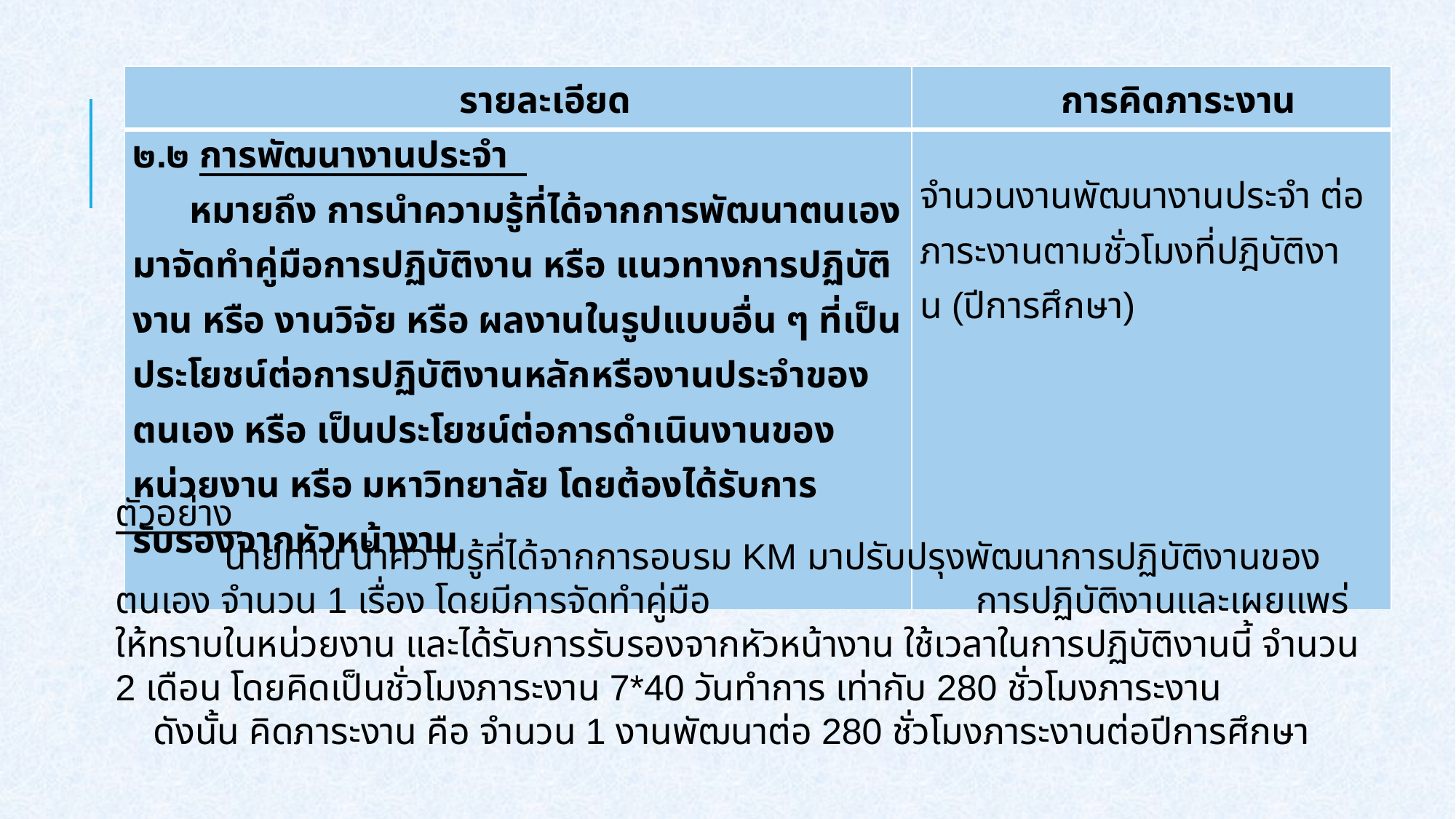

| รายละเอียด | การคิดภาระงาน |
| --- | --- |
| ๒.๒ การพัฒนางานประจำ หมายถึง การนำความรู้ที่ได้จากการพัฒนาตนเองมาจัดทำคู่มือการปฏิบัติงาน หรือ แนวทางการปฏิบัติงาน หรือ งานวิจัย หรือ ผลงานในรูปแบบอื่น ๆ ที่เป็นประโยชน์ต่อการปฏิบัติงานหลักหรืองานประจำของตนเอง หรือ เป็นประโยชน์ต่อการดำเนินงานของหน่วยงาน หรือ มหาวิทยาลัย โดยต้องได้รับการรับรองจากหัวหน้างาน | จำนวนงานพัฒนางานประจำ ต่อ ภาระงานตามชั่วโมงที่ปฎิบัติงาน (ปีการศึกษา) |
ตัวอย่าง
	นายทาน นำความรู้ที่ได้จากการอบรม KM มาปรับปรุงพัฒนาการปฏิบัติงานของตนเอง จำนวน 1 เรื่อง โดยมีการจัดทำคู่มือ                            การปฏิบัติงานและเผยแพร่ให้ทราบในหน่วยงาน และได้รับการรับรองจากหัวหน้างาน ใช้เวลาในการปฏิบัติงานนี้ จำนวน 2 เดือน โดยคิดเป็นชั่วโมงภาระงาน 7*40 วันทำการ เท่ากับ 280 ชั่วโมงภาระงาน
    ดังนั้น คิดภาระงาน คือ จำนวน 1 งานพัฒนาต่อ 280 ชั่วโมงภาระงานต่อปีการศึกษา